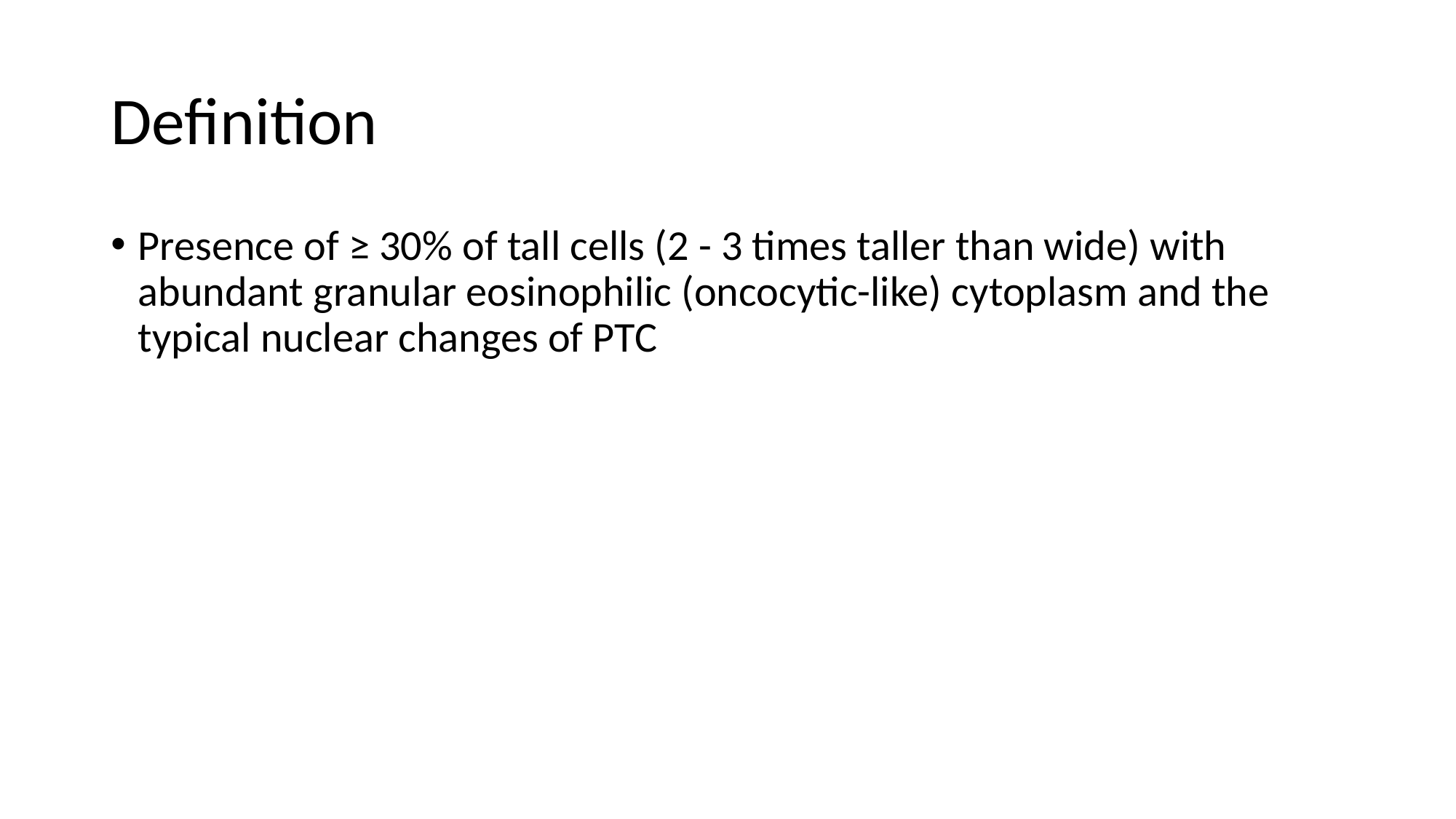

# Definition
Presence of ≥ 30% of tall cells (2 - 3 times taller than wide) with abundant granular eosinophilic (oncocytic-like) cytoplasm and the typical nuclear changes of PTC